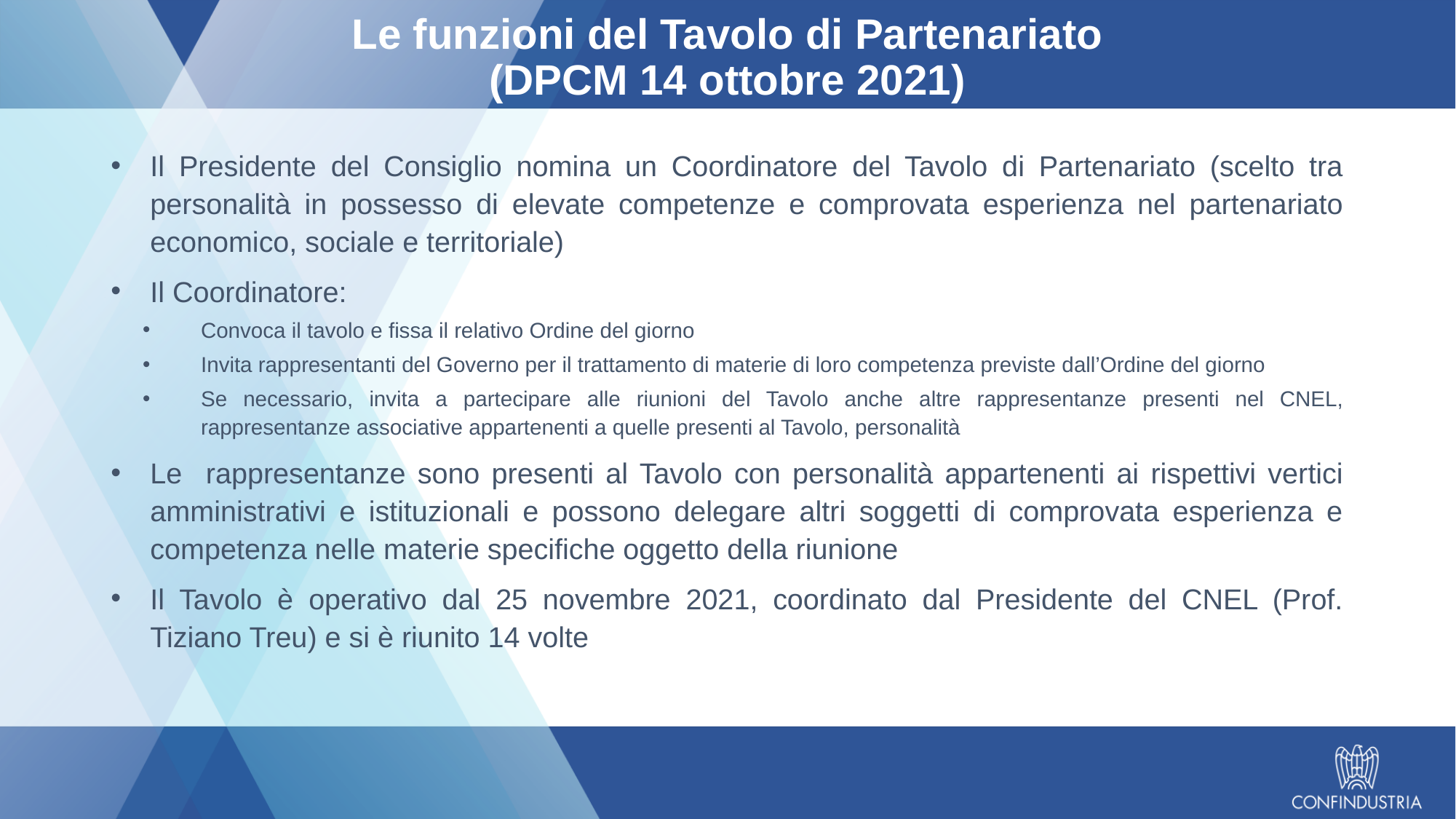

# Le funzioni del Tavolo di Partenariato (DPCM 14 ottobre 2021)
Il Presidente del Consiglio nomina un Coordinatore del Tavolo di Partenariato (scelto tra personalità in possesso di elevate competenze e comprovata esperienza nel partenariato economico, sociale e territoriale)
Il Coordinatore:
Convoca il tavolo e fissa il relativo Ordine del giorno
Invita rappresentanti del Governo per il trattamento di materie di loro competenza previste dall’Ordine del giorno
Se necessario, invita a partecipare alle riunioni del Tavolo anche altre rappresentanze presenti nel CNEL, rappresentanze associative appartenenti a quelle presenti al Tavolo, personalità
Le  rappresentanze sono presenti al Tavolo con personalità appartenenti ai rispettivi vertici amministrativi e istituzionali e possono delegare altri soggetti di comprovata esperienza e competenza nelle materie specifiche oggetto della riunione
Il Tavolo è operativo dal 25 novembre 2021, coordinato dal Presidente del CNEL (Prof. Tiziano Treu) e si è riunito 14 volte